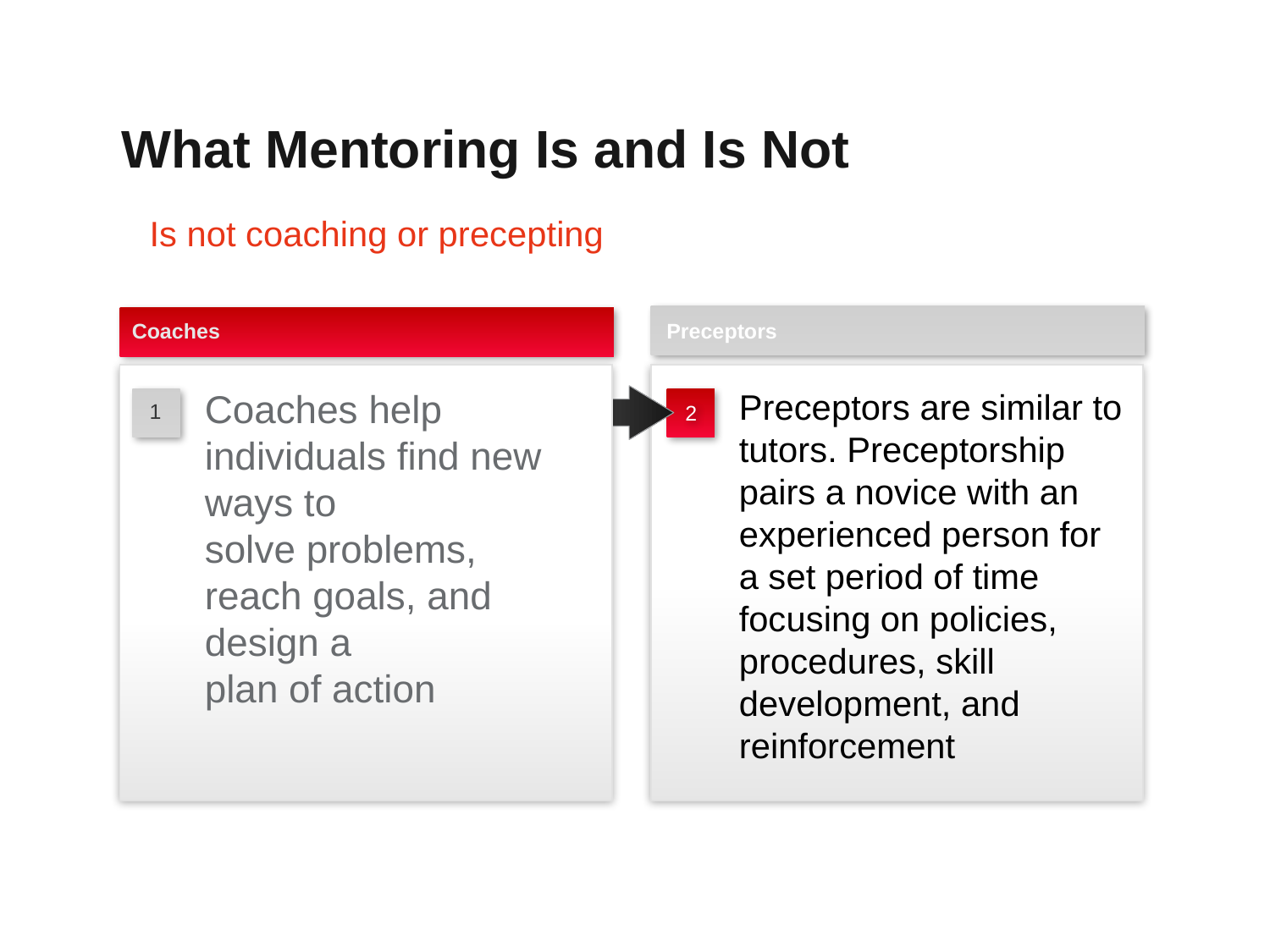

What Mentoring Is and Is Not
Is not coaching or precepting

Coaches
Preceptors

Coaches help individuals find new ways to
solve problems, reach goals, and design a
plan of action

Preceptors are similar to tutors. Preceptorship pairs a novice with an experienced person for a set period of time focusing on policies, procedures, skill development, and reinforcement

1
2